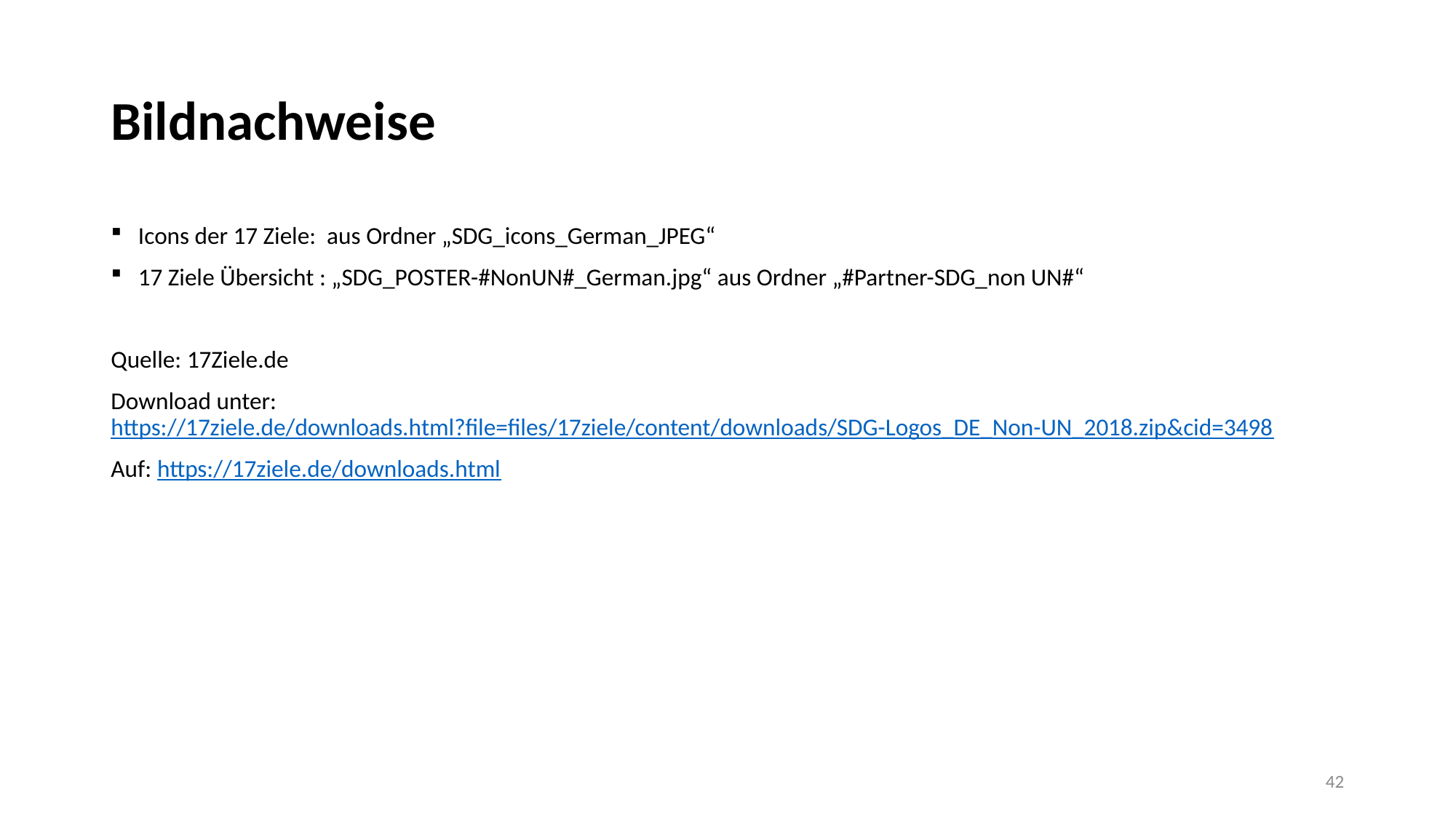

# Bildnachweise
Icons der 17 Ziele:  aus Ordner „SDG_icons_German_JPEG“
17 Ziele Übersicht : „SDG_POSTER-#NonUN#_German.jpg“ aus Ordner „#Partner-SDG_non UN#“

Quelle: 17Ziele.de
Download unter: https://17ziele.de/downloads.html?file=files/17ziele/content/downloads/SDG-Logos_DE_Non-UN_2018.zip&cid=3498
Auf: https://17ziele.de/downloads.html

42